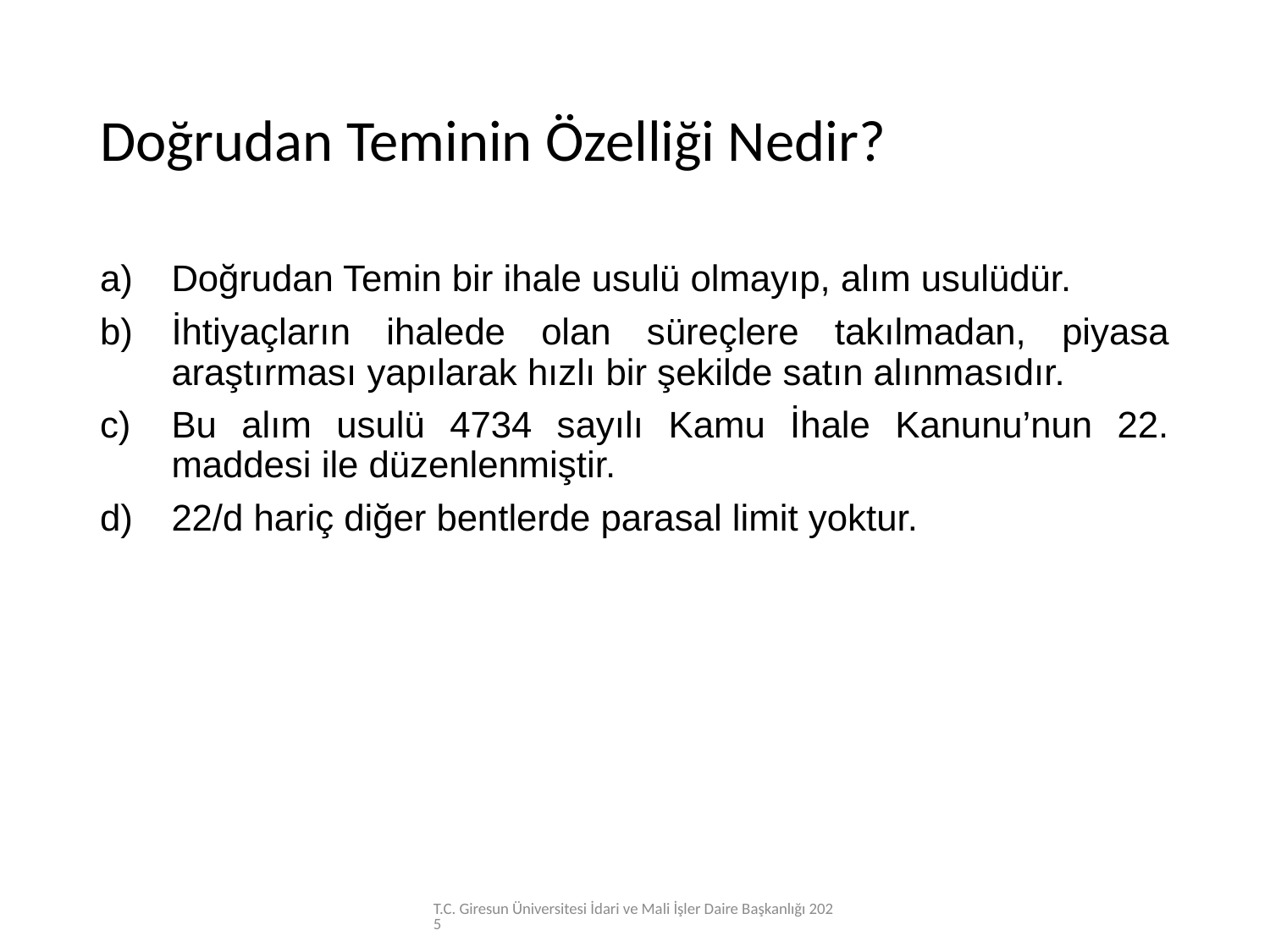

# Doğrudan Teminin Özelliği Nedir?
Doğrudan Temin bir ihale usulü olmayıp, alım usulüdür.
İhtiyaçların ihalede olan süreçlere takılmadan, piyasa araştırması yapılarak hızlı bir şekilde satın alınmasıdır.
Bu alım usulü 4734 sayılı Kamu İhale Kanunu’nun 22. maddesi ile düzenlenmiştir.
22/d hariç diğer bentlerde parasal limit yoktur.

T.C. Giresun Üniversitesi İdari ve Mali İşler Daire Başkanlığı 2025